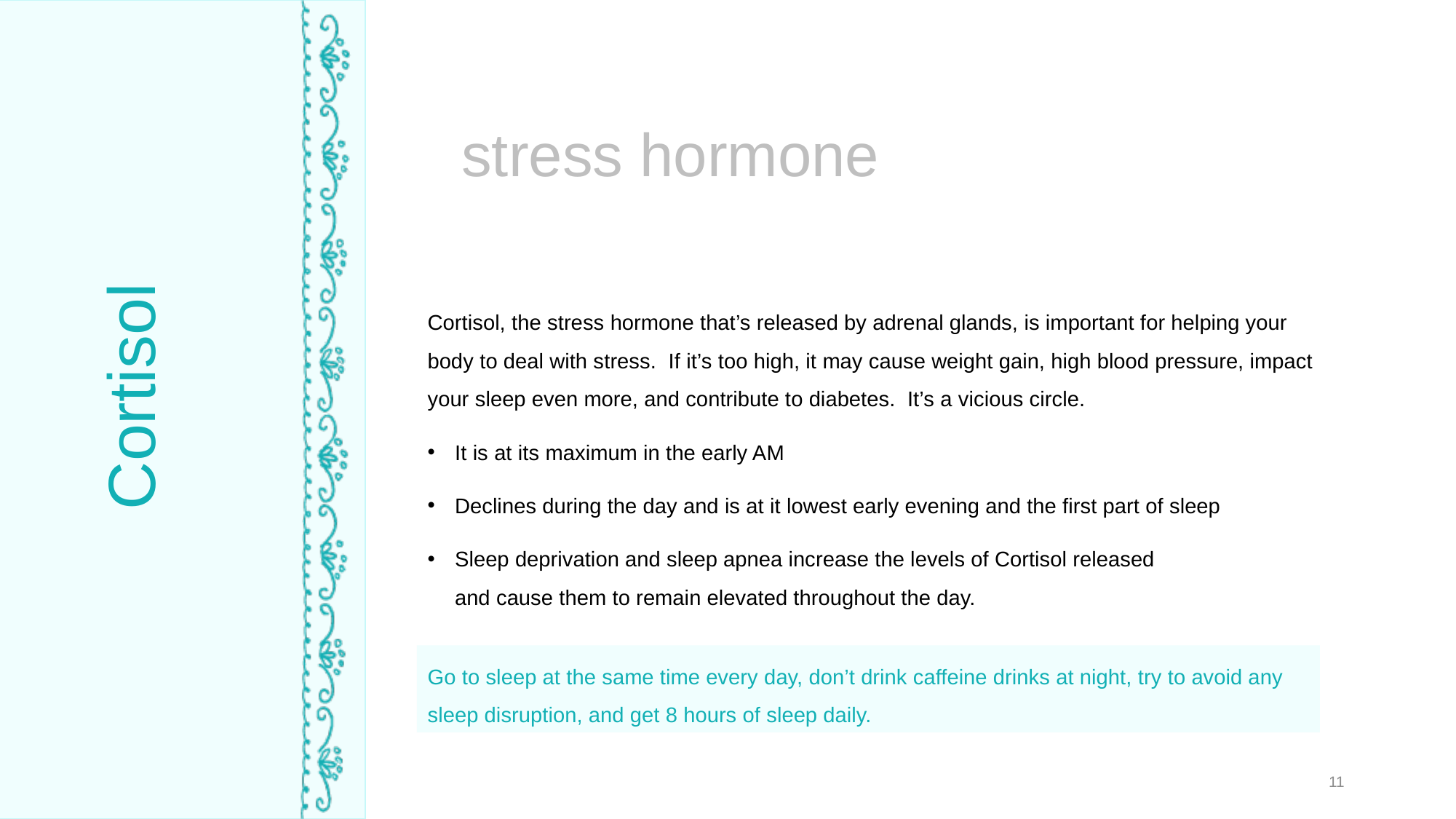

stress hormone
Cortisol, the stress hormone that’s released by adrenal glands, is important for helping your body to deal with stress.  If it’s too high, it may cause weight gain, high blood pressure, impact your sleep even more, and contribute to diabetes.  It’s a vicious circle.
It is at its maximum in the early AM
Declines during the day and is at it lowest early evening and the first part of sleep
Sleep deprivation and sleep apnea increase the levels of Cortisol released
and cause them to remain elevated throughout the day.
Cortisol
TIME ASLEEP
Go to sleep at the same time every day, don’t drink caffeine drinks at night, try to avoid any sleep disruption, and get 8 hours of sleep daily.
11